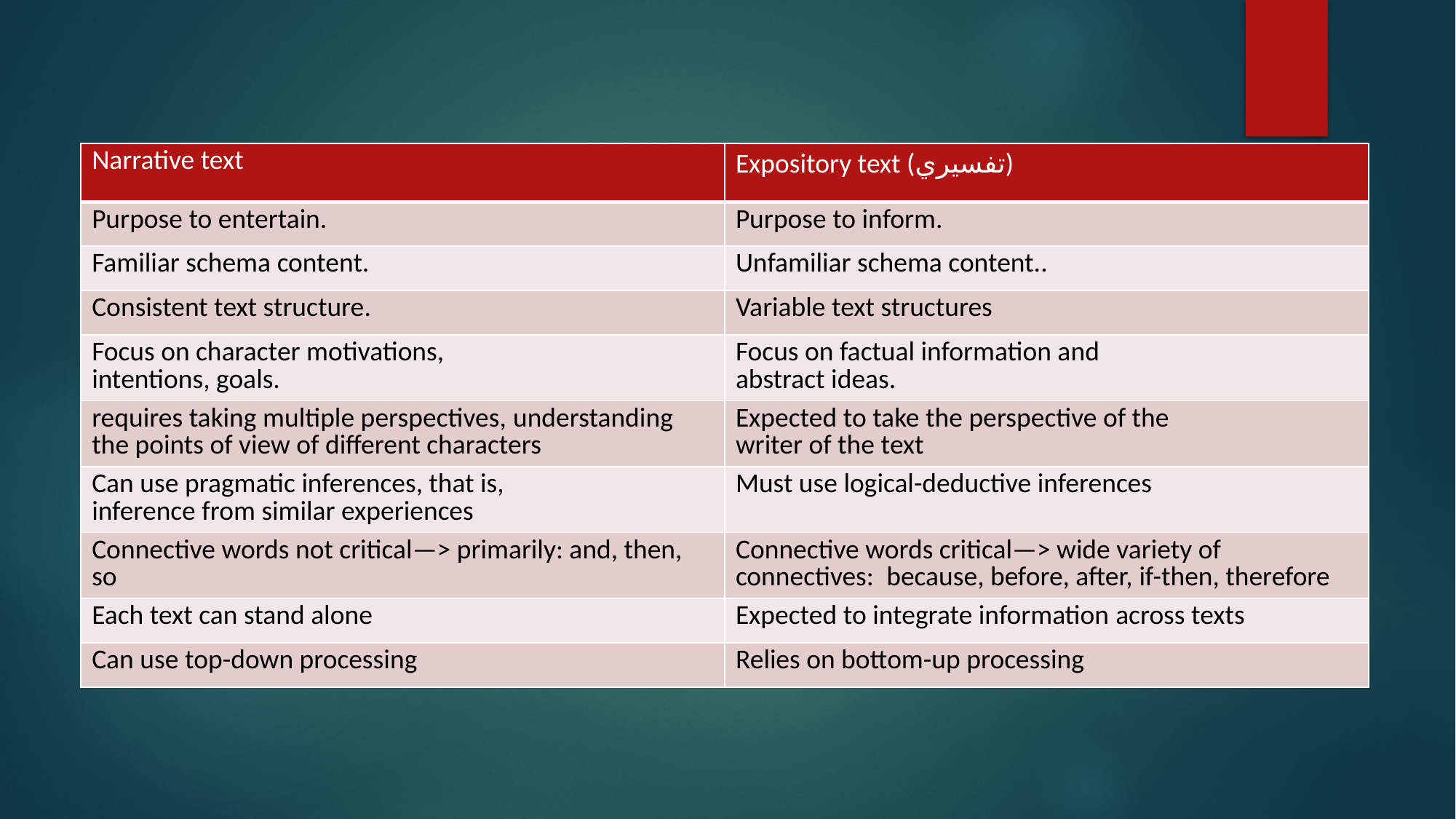

| Narrative text | Expository text (تفسيري) |
| --- | --- |
| Purpose to entertain. | Purpose to inform. |
| Familiar schema content. | Unfamiliar schema content.. |
| Consistent text structure. | Variable text structures |
| Focus on character motivations, intentions, goals. | Focus on factual information and abstract ideas. |
| requires taking multiple perspectives, understanding the points of view of different characters | Expected to take the perspective of the writer of the text |
| Can use pragmatic inferences, that is, inference from similar experiences | Must use logical-deductive inferences |
| Connective words not critical—> primarily: and, then, so | Connective words critical—> wide variety of connectives:  because, before, after, if-then, therefore |
| Each text can stand alone | Expected to integrate information across texts |
| Can use top-down processing | Relies on bottom-up processing |